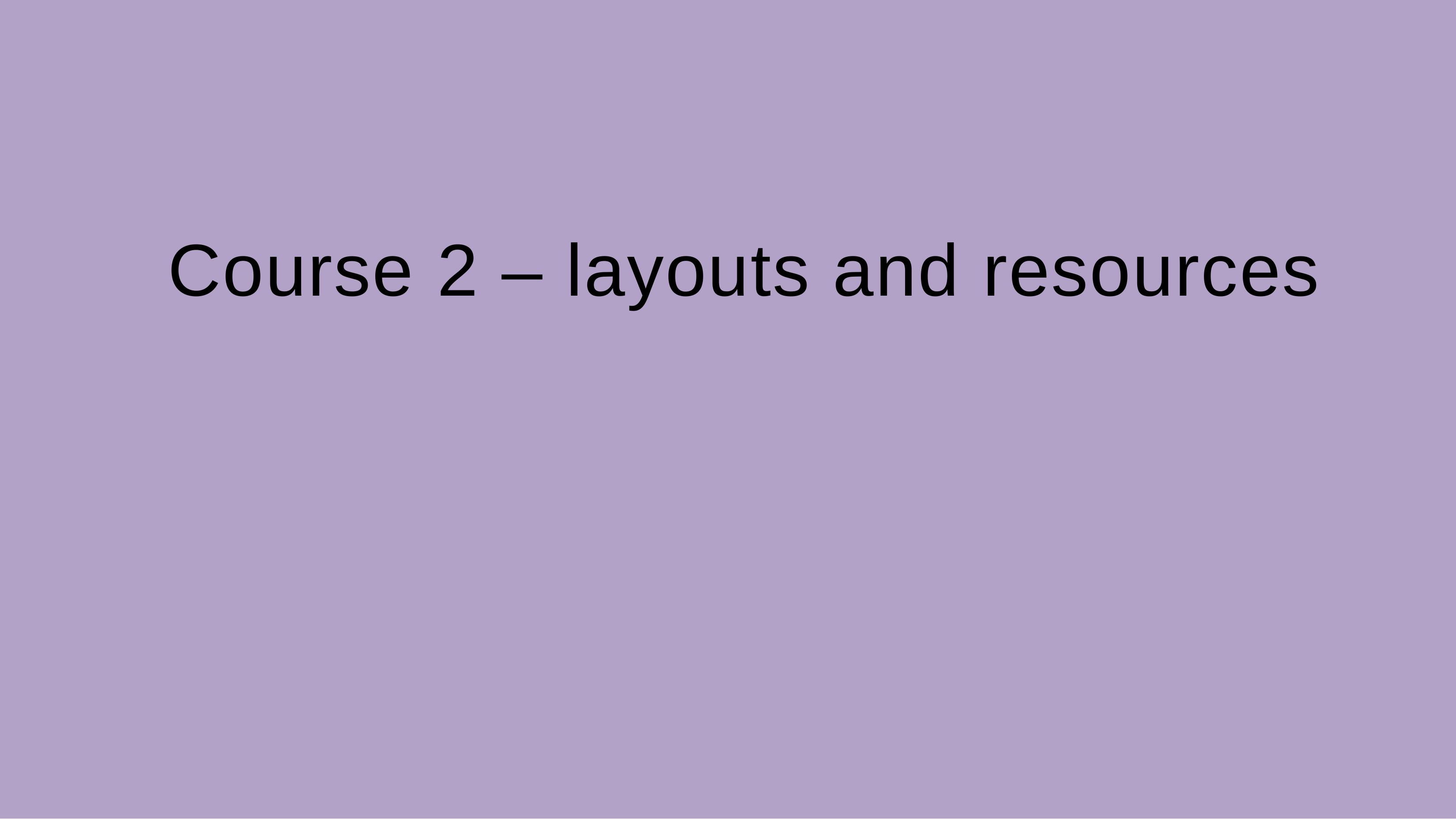

# Course 2 – layouts and resources